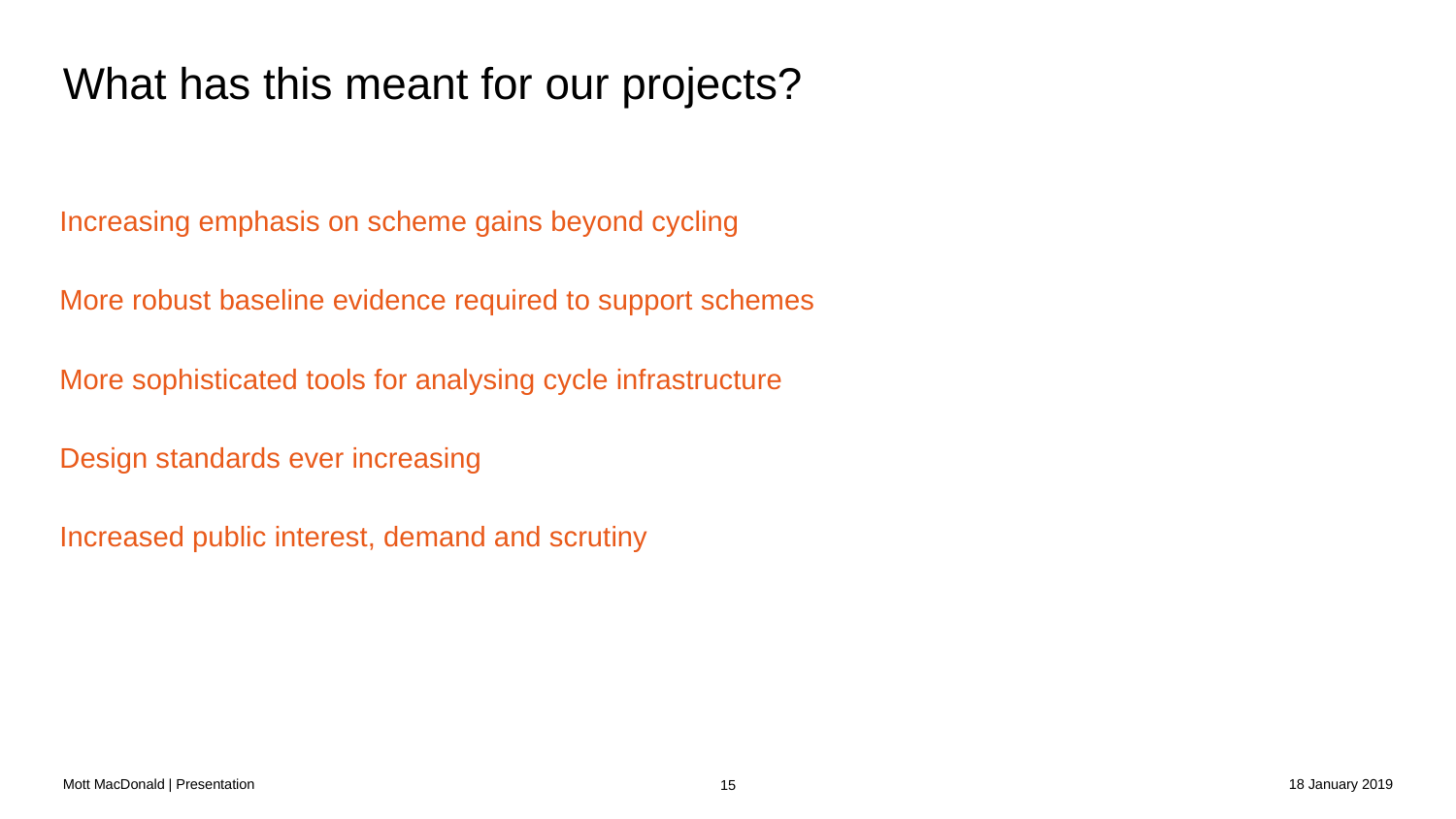

# What has this meant for our projects?

Increasing emphasis on scheme gains beyond cycling
More robust baseline evidence required to support schemes
More sophisticated tools for analysing cycle infrastructure
Design standards ever increasing
Increased public interest, demand and scrutiny

Mott MacDonald | Presentation
18 January 2019
15